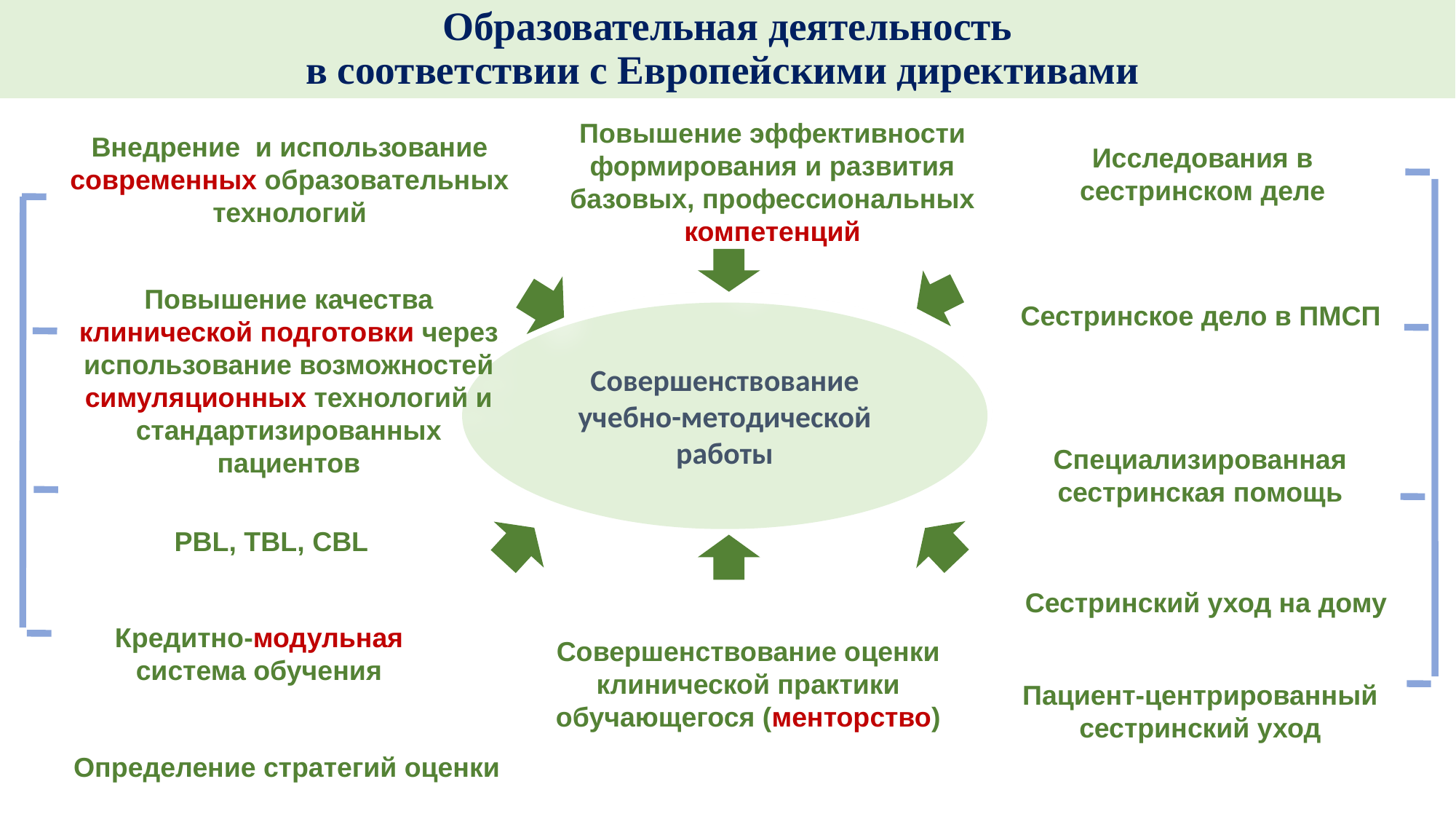

# Образовательная деятельность в соответствии с Европейскими директивами
Повышение эффективности формирования и развития базовых, профессиональных компетенций
Исследования в сестринском деле
Внедрение  и использование современных образовательных технологий

Сестринское дело в ПМСП

Повышение качества клинической подготовки через использование возможностей симуляционных технологий и стандартизированных пациентов
Совершенствование учебно-методической работы
Специализированная сестринская помощь

PBL, TBL, CBL

Сестринский уход на дому

Кредитно-модульная система обучения
Совершенствование оценки клинической практики обучающегося (менторство)
Пациент-центрированный сестринский уход

Определение стратегий оценки